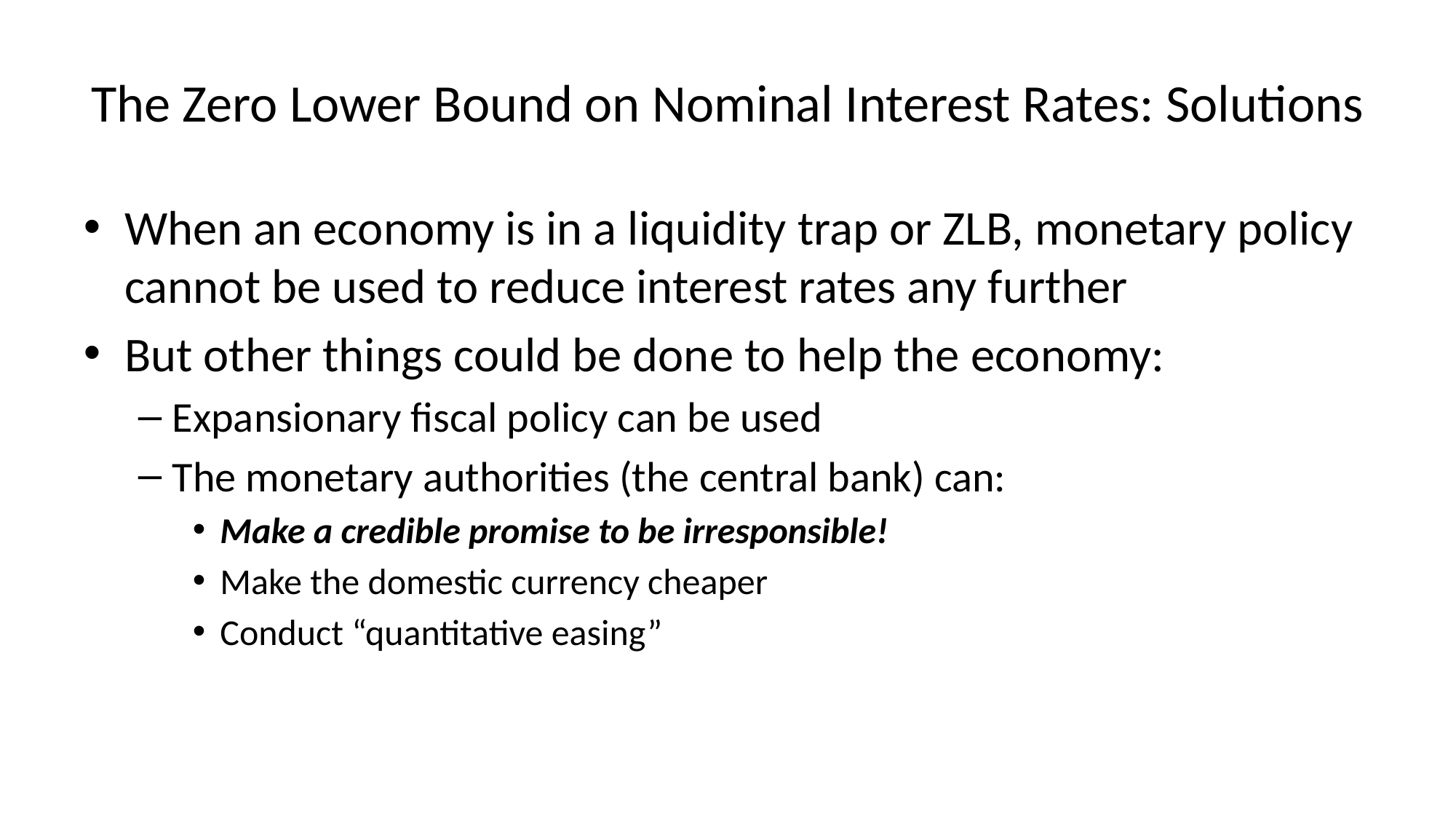

# The Zero Lower Bound on Nominal Interest Rates: Solutions
When an economy is in a liquidity trap or ZLB, monetary policy cannot be used to reduce interest rates any further
But other things could be done to help the economy:
Expansionary fiscal policy can be used
The monetary authorities (the central bank) can:
Make a credible promise to be irresponsible!
Make the domestic currency cheaper
Conduct “quantitative easing”